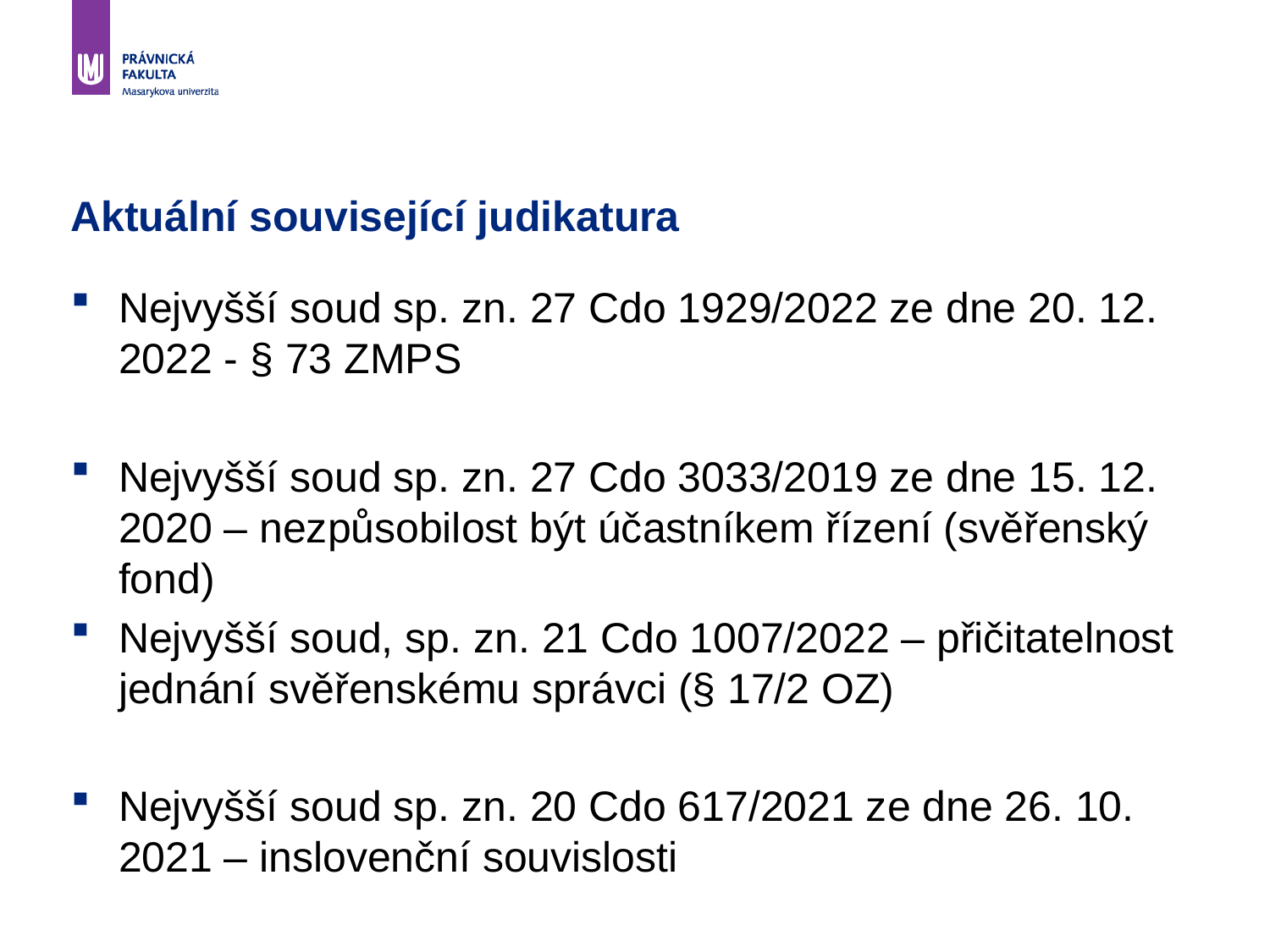

# Aktuální související judikatura
Nejvyšší soud sp. zn. 27 Cdo 1929/2022 ze dne 20. 12. 2022 - § 73 ZMPS

Nejvyšší soud sp. zn. 27 Cdo 3033/2019 ze dne 15. 12. 2020 – nezpůsobilost být účastníkem řízení (svěřenský fond)
Nejvyšší soud, sp. zn. 21 Cdo 1007/2022 – přičitatelnost jednání svěřenskému správci (§ 17/2 OZ)

Nejvyšší soud sp. zn. 20 Cdo 617/2021 ze dne 26. 10. 2021 – inslovenční souvislosti